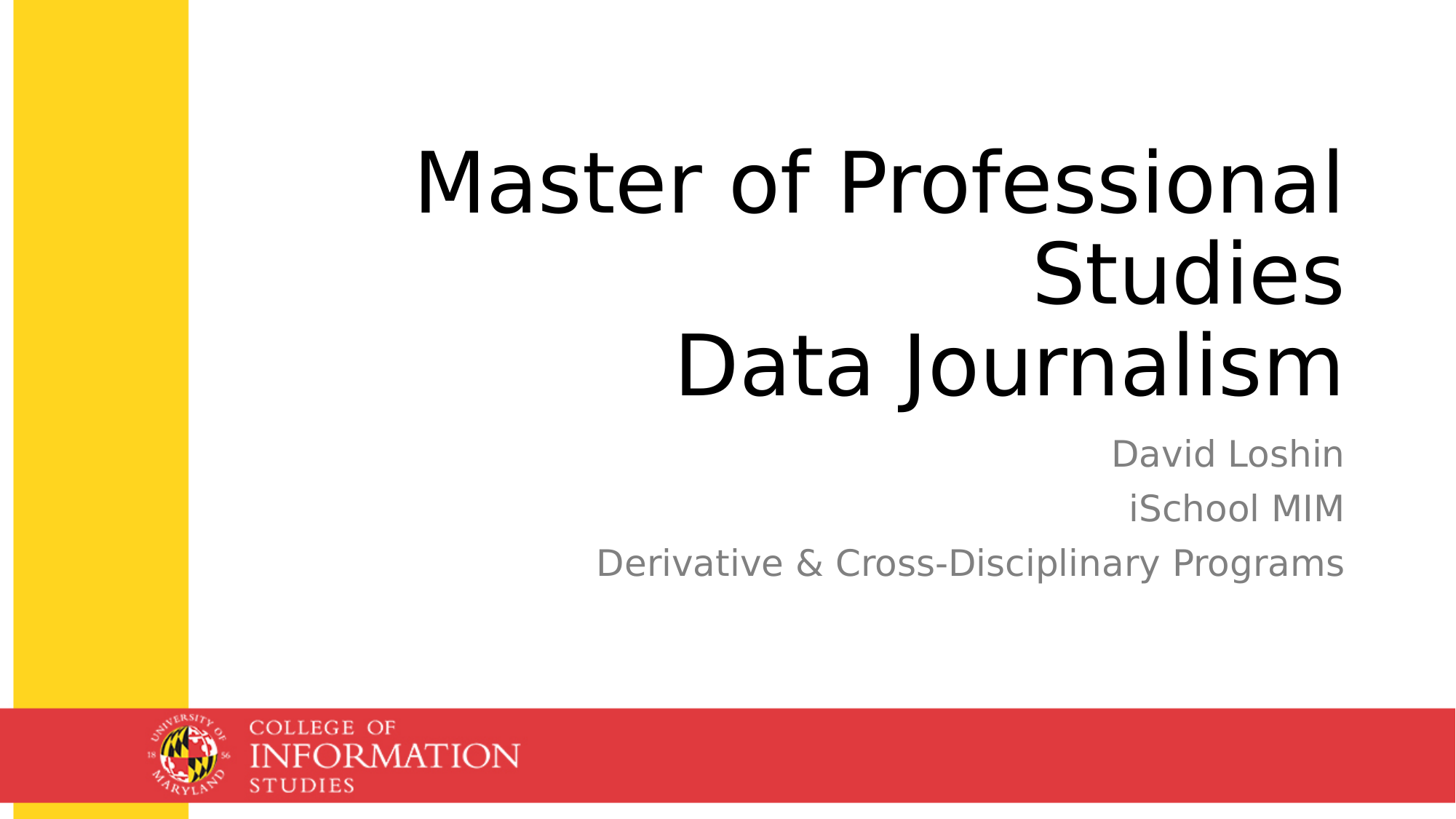

10
# Master of Professional Studies Data Journalism
David Loshin
iSchool MIM
Derivative & Cross-Disciplinary Programs